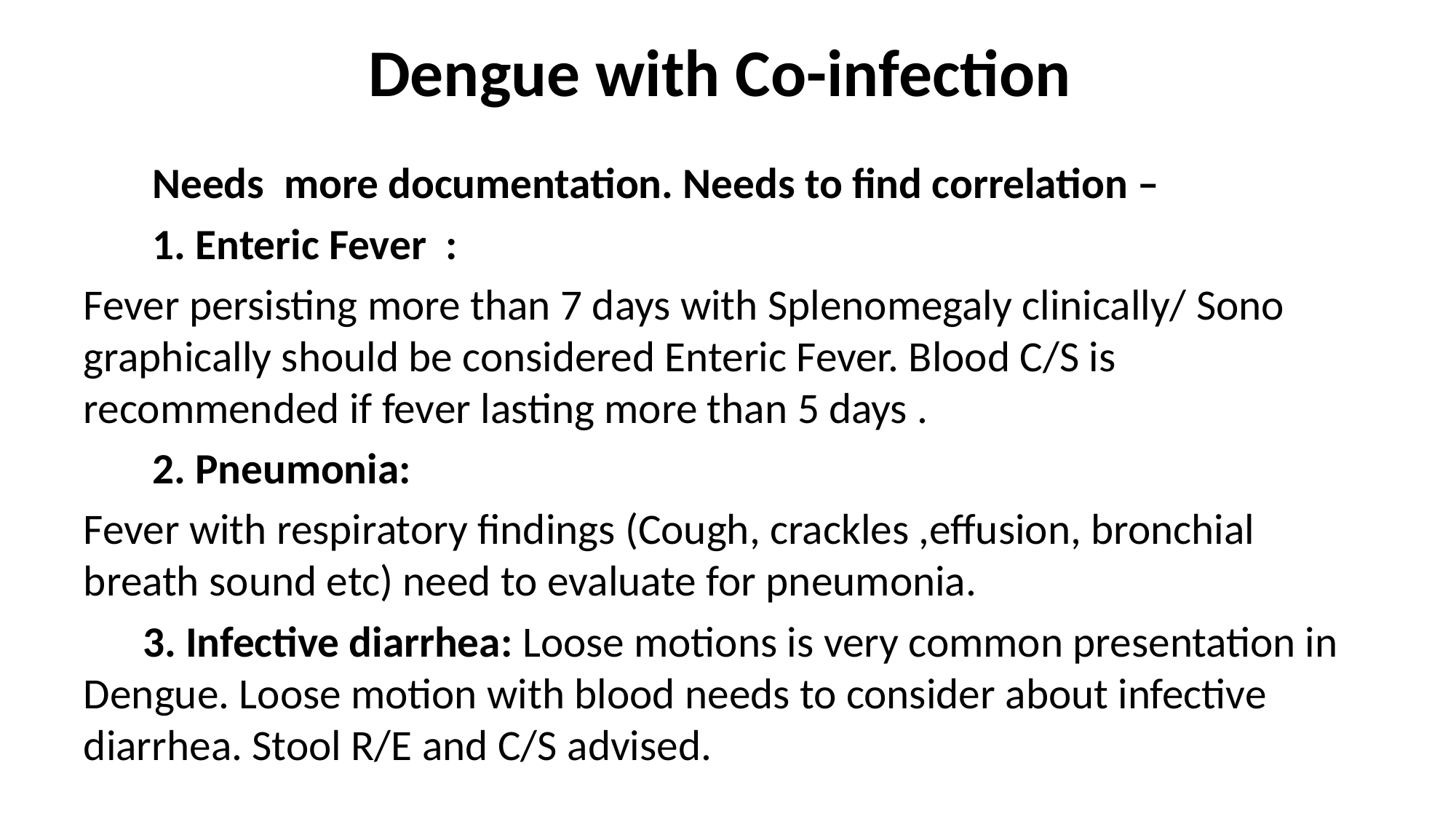

# Dengue with Co-infection
       Needs  more documentation. Needs to find correlation –
       1. Enteric Fever  :
Fever persisting more than 7 days with Splenomegaly clinically/ Sono graphically should be considered Enteric Fever. Blood C/S is recommended if fever lasting more than 5 days .
       2. Pneumonia:
Fever with respiratory findings (Cough, crackles ,effusion, bronchial breath sound etc) need to evaluate for pneumonia.
      3. Infective diarrhea: Loose motions is very common presentation in Dengue. Loose motion with blood needs to consider about infective diarrhea. Stool R/E and C/S advised.